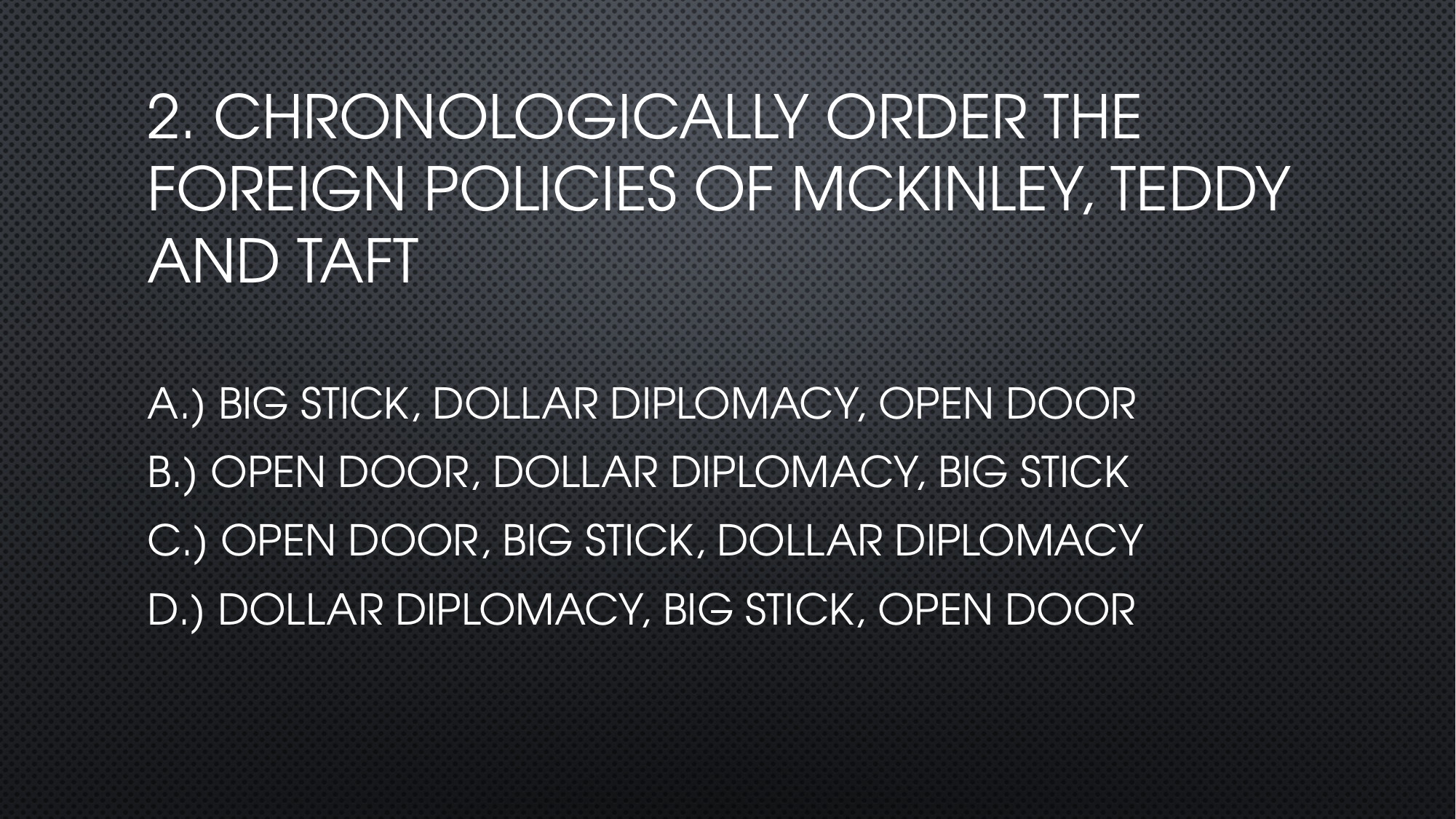

# 2. Chronologically order the foreign policies of McKinley, Teddy and Taft
A.) Big Stick, Dollar Diplomacy, Open Door
B.) Open Door, Dollar Diplomacy, Big Stick
C.) Open Door, Big Stick, Dollar Diplomacy
D.) Dollar Diplomacy, Big Stick, Open Door